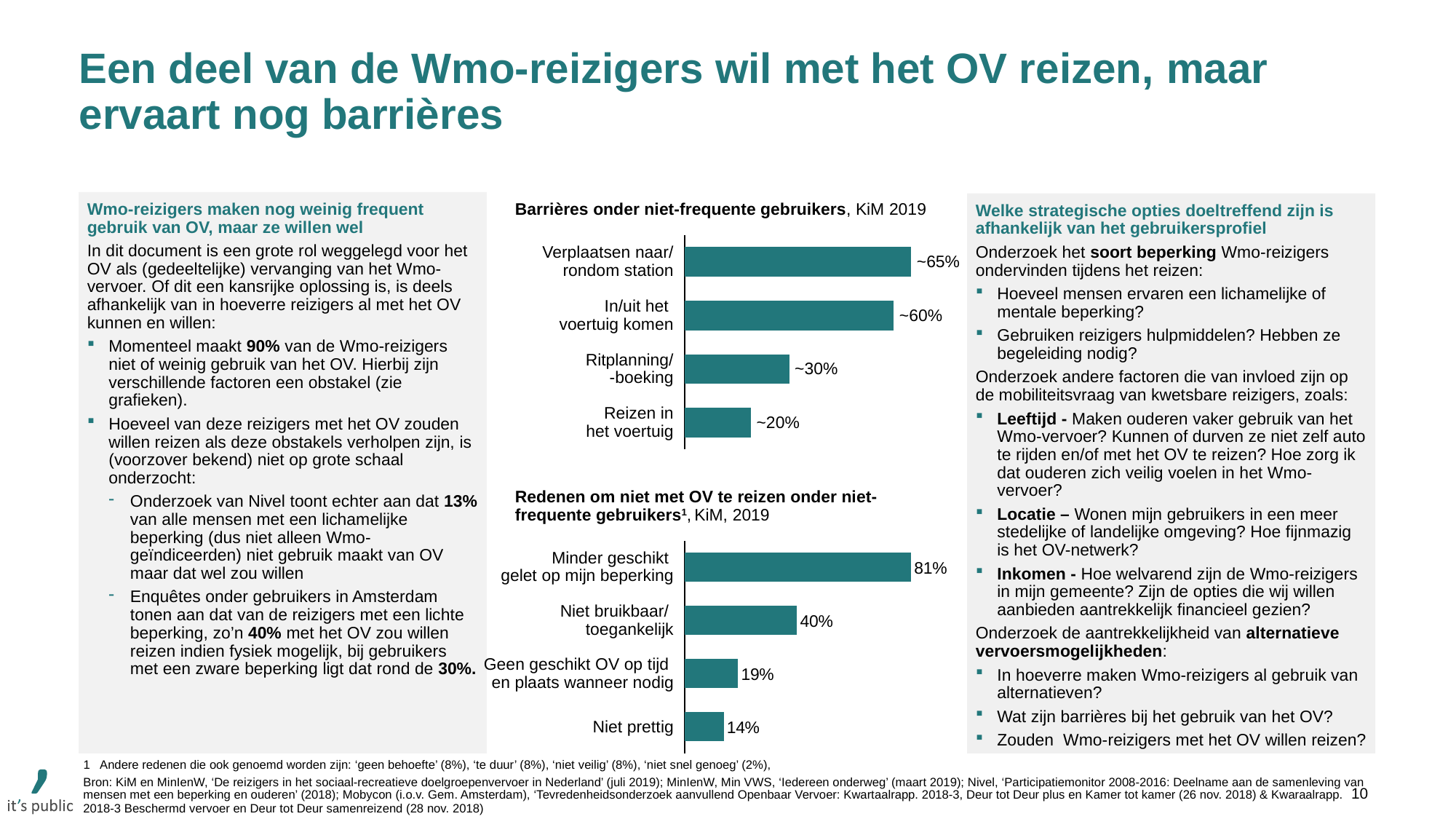

# Een deel van de Wmo-reizigers wil met het OV reizen, maar ervaart nog barrières

Wmo-reizigers maken nog weinig frequent gebruik van OV, maar ze willen wel
In dit document is een grote rol weggelegd voor het  OV als (gedeeltelijke) vervanging van het Wmo-vervoer. Of dit een kansrijke oplossing is, is deels afhankelijk van in hoeverre reizigers al met het OV kunnen en willen:
Momenteel maakt 90% van de Wmo-reizigers niet of weinig gebruik van het OV. Hierbij zijn verschillende factoren een obstakel (zie grafieken).
Hoeveel van deze reizigers met het OV zouden willen reizen als deze obstakels verholpen zijn, is (voorzover bekend) niet op grote schaal onderzocht:
Onderzoek van Nivel toont echter aan dat 13% van alle mensen met een lichamelijke beperking (dus niet alleen Wmo-geïndiceerden) niet gebruik maakt van OV maar dat wel zou willen
Enquêtes onder gebruikers in Amsterdam tonen aan dat van de reizigers met een lichte beperking, zo’n 40% met het OV zou willen reizen indien fysiek mogelijk, bij gebruikers met een zware beperking ligt dat rond de 30%.
Barrières onder niet-frequente gebruikers, KiM 2019

Welke strategische opties doeltreffend zijn is afhankelijk van het gebruikersprofiel
Onderzoek het soort beperking Wmo-reizigers ondervinden tijdens het reizen:
Hoeveel mensen ervaren een lichamelijke of mentale beperking?
Gebruiken reizigers hulpmiddelen? Hebben ze begeleiding nodig?
Onderzoek andere factoren die van invloed zijn op de mobiliteitsvraag van kwetsbare reizigers, zoals:
Leeftijd - Maken ouderen vaker gebruik van het Wmo-vervoer? Kunnen of durven ze niet zelf auto te rijden en/of met het OV te reizen? Hoe zorg ik dat ouderen zich veilig voelen in het Wmo-vervoer?
Locatie – Wonen mijn gebruikers in een meer stedelijke of landelijke omgeving? Hoe fijnmazig is het OV-netwerk?
Inkomen - Hoe welvarend zijn de Wmo-reizigers in mijn gemeente? Zijn de opties die wij willen aanbieden aantrekkelijk financieel gezien?
Onderzoek de aantrekkelijkheid van alternatieve vervoersmogelijkheden:
In hoeverre maken Wmo-reizigers al gebruik van alternatieven?
Wat zijn barrières bij het gebruik van het OV?
Zouden  Wmo-reizigers met het OV willen reizen?

### Chart

| Category |  |
|---|---|
Verplaatsen naar/
rondom station
~65%
In/uit het
voertuig komen
~60%
Ritplanning/
-boeking
~30%
Reizen in
het voertuig
~20%
Redenen om niet met OV te reizen onder niet-frequente gebruikers1, KiM, 2019

### Chart

| Category |  |
|---|---|
Minder geschikt
gelet op mijn beperking
Niet bruikbaar/
toegankelijk
Geen geschikt OV op tijd
en plaats wanneer nodig
Niet prettig
1   Andere redenen die ook genoemd worden zijn: ‘geen behoefte’ (8%), ‘te duur’ (8%), ‘niet veilig’ (8%), ‘niet snel genoeg’ (2%),
10
Bron: KiM en MinIenW, ‘De reizigers in het sociaal-recreatieve doelgroepenvervoer in Nederland’ (juli 2019); MinIenW, Min VWS, ‘Iedereen onderweg’ (maart 2019); Nivel, ‘Participatiemonitor 2008-2016: Deelname aan de samenleving van mensen met een beperking en ouderen’ (2018); Mobycon (i.o.v. Gem. Amsterdam), ‘Tevredenheidsonderzoek aanvullend Openbaar Vervoer: Kwartaalrapp. 2018-3, Deur tot Deur plus en Kamer tot kamer (26 nov. 2018) & Kwaraalrapp. 2018-3 Beschermd vervoer en Deur tot Deur samenreizend (28 nov. 2018)